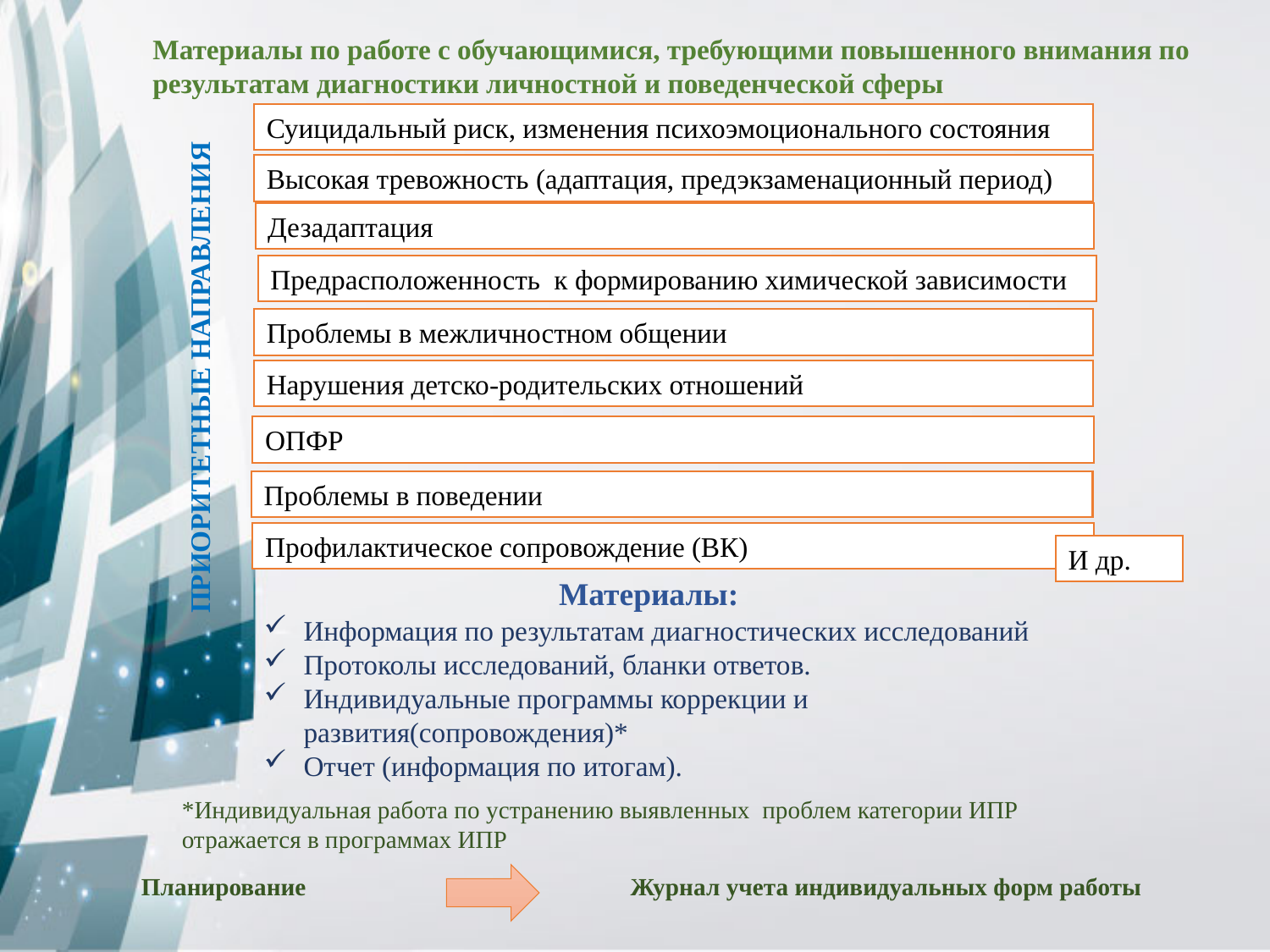

Материалы по работе с обучающимися, требующими повышенного внимания по результатам диагностики личностной и поведенческой сферы
Суицидальный риск, изменения психоэмоционального состояния
Высокая тревожность (адаптация, предэкзаменационный период)
Дезадаптация
Предрасположенность  к формированию химической зависимости
Проблемы в межличностном общении
ПРИОРИТЕТНЫЕ НАПРАВЛЕНИЯ
Нарушения детско-родительских отношений
ОПФР
Проблемы в поведении
Профилактическое сопровождение (ВК)
И др.
Материалы:
Информация по результатам диагностических исследований
Протоколы исследований, бланки ответов.
Индивидуальные программы коррекции и развития(сопровождения)*
Отчет (информация по итогам).
*Индивидуальная работа по устранению выявленных  проблем категории ИПР отражается в программах ИПР
Планирование

Журнал учета индивидуальных форм работы